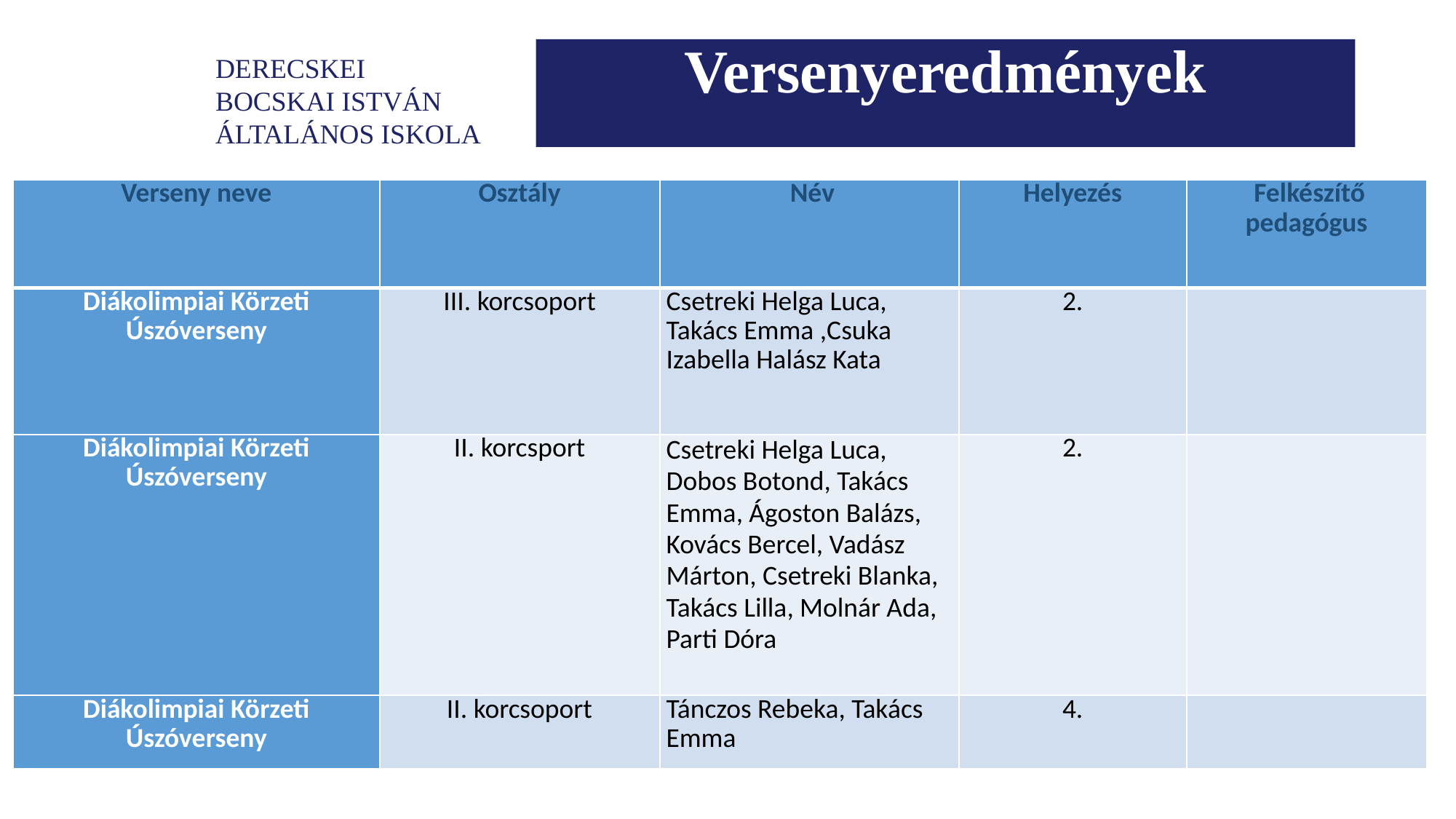

Versenyeredmények
| Verseny neve | Osztály | Név | Helyezés | Felkészítő pedagógus |
| --- | --- | --- | --- | --- |
| Diákolimpiai Körzeti Úszóverseny | III. korcsoport | Csetreki Helga Luca, Takács Emma ,Csuka Izabella Halász Kata | 2. |  |
| Diákolimpiai Körzeti Úszóverseny | II. korcsport | Csetreki Helga Luca, Dobos Botond, Takács Emma, Ágoston Balázs, Kovács Bercel, Vadász Márton, Csetreki Blanka, Takács Lilla, Molnár Ada, Parti Dóra | 2. |  |
| Diákolimpiai Körzeti Úszóverseny | II. korcsoport | Tánczos Rebeka, Takács Emma | 4. |  |
|  |  | Tánczos Rebeka, Takács Emma | 3. |  |
| --- | --- | --- | --- | --- |